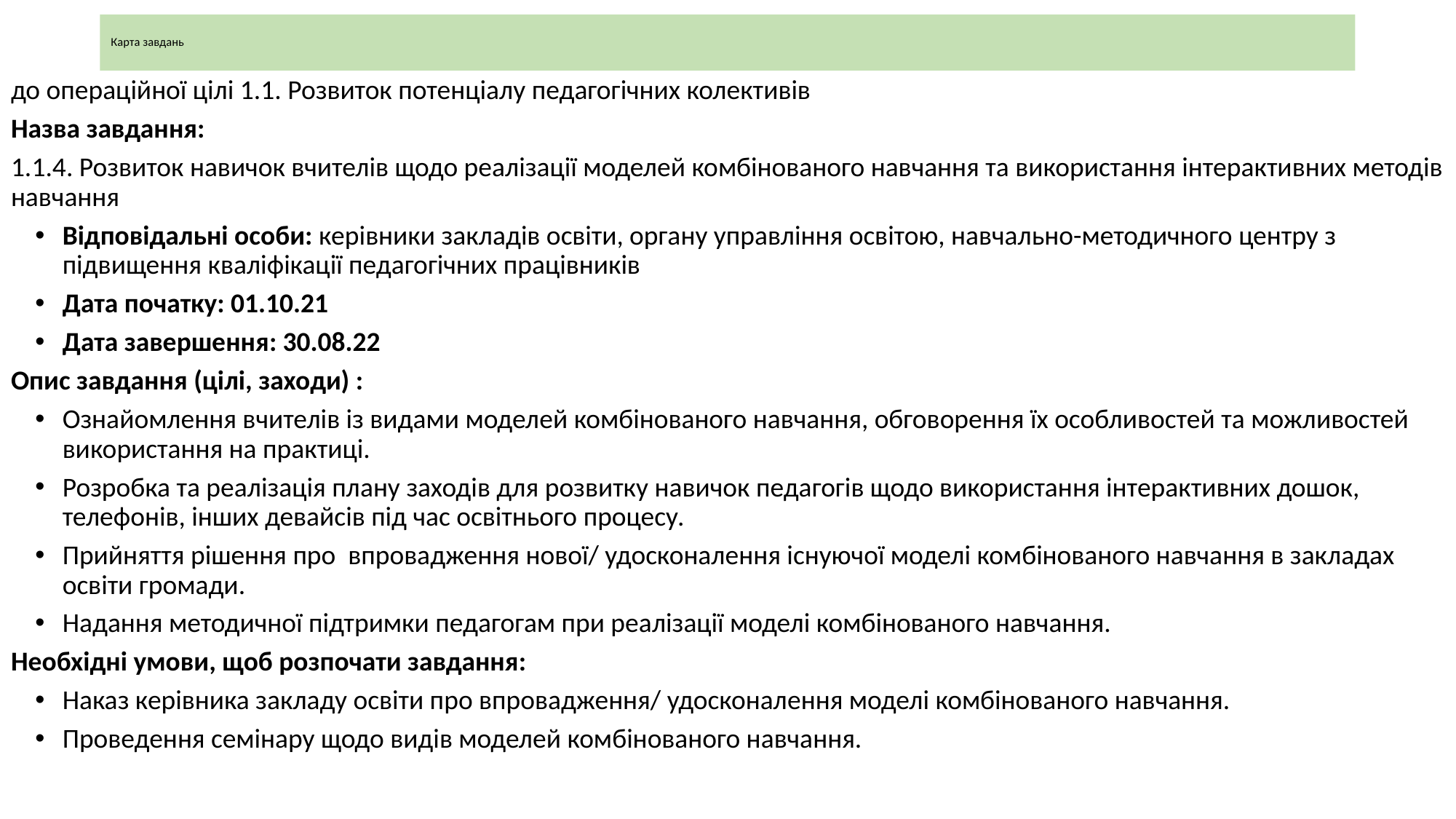

# Карта завдань
до операційної цілі 1.1. Розвиток потенціалу педагогічних колективів
Назва завдання:
1.1.4. Розвиток навичок вчителів щодо реалізації моделей комбінованого навчання та використання інтерактивних методів навчання
Відповідальні особи: керівники закладів освіти, органу управління освітою, навчально-методичного центру з підвищення кваліфікації педагогічних працівників
Дата початку: 01.10.21
Дата завершення: 30.08.22
Опис завдання (цілі, заходи) :
Ознайомлення вчителів із видами моделей комбінованого навчання, обговорення їх особливостей та можливостей використання на практиці.
Розробка та реалізація плану заходів для розвитку навичок педагогів щодо використання інтерактивних дошок, телефонів, інших девайсів під час освітнього процесу.
Прийняття рішення про  впровадження нової/ удосконалення існуючої моделі комбінованого навчання в закладах освіти громади.
Надання методичної підтримки педагогам при реалізації моделі комбінованого навчання.
Необхідні умови, щоб розпочати завдання:
Наказ керівника закладу освіти про впровадження/ удосконалення моделі комбінованого навчання.
Проведення семінару щодо видів моделей комбінованого навчання.